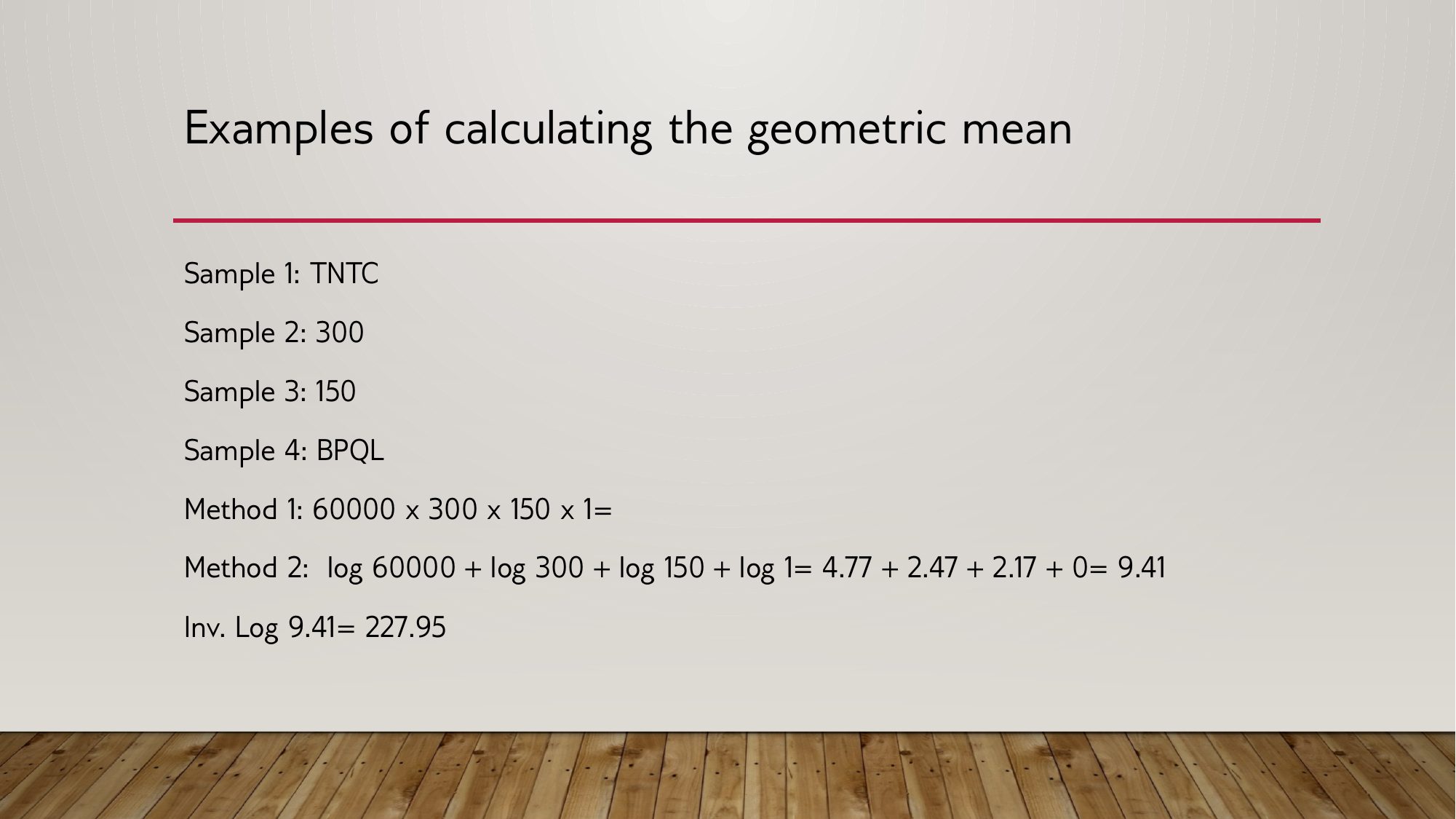

# Examples of calculating the geometric mean
Sample 1: TNTC
Sample 2: 300
Sample 3: 150
Sample 4: BPQL
Method 1: 60000 x 300 x 150 x 1=
Method 2:  log 60000 + log 300 + log 150 + log 1= 4.77 + 2.47 + 2.17 + 0= 9.41
Inv. Log 9.41= 227.95